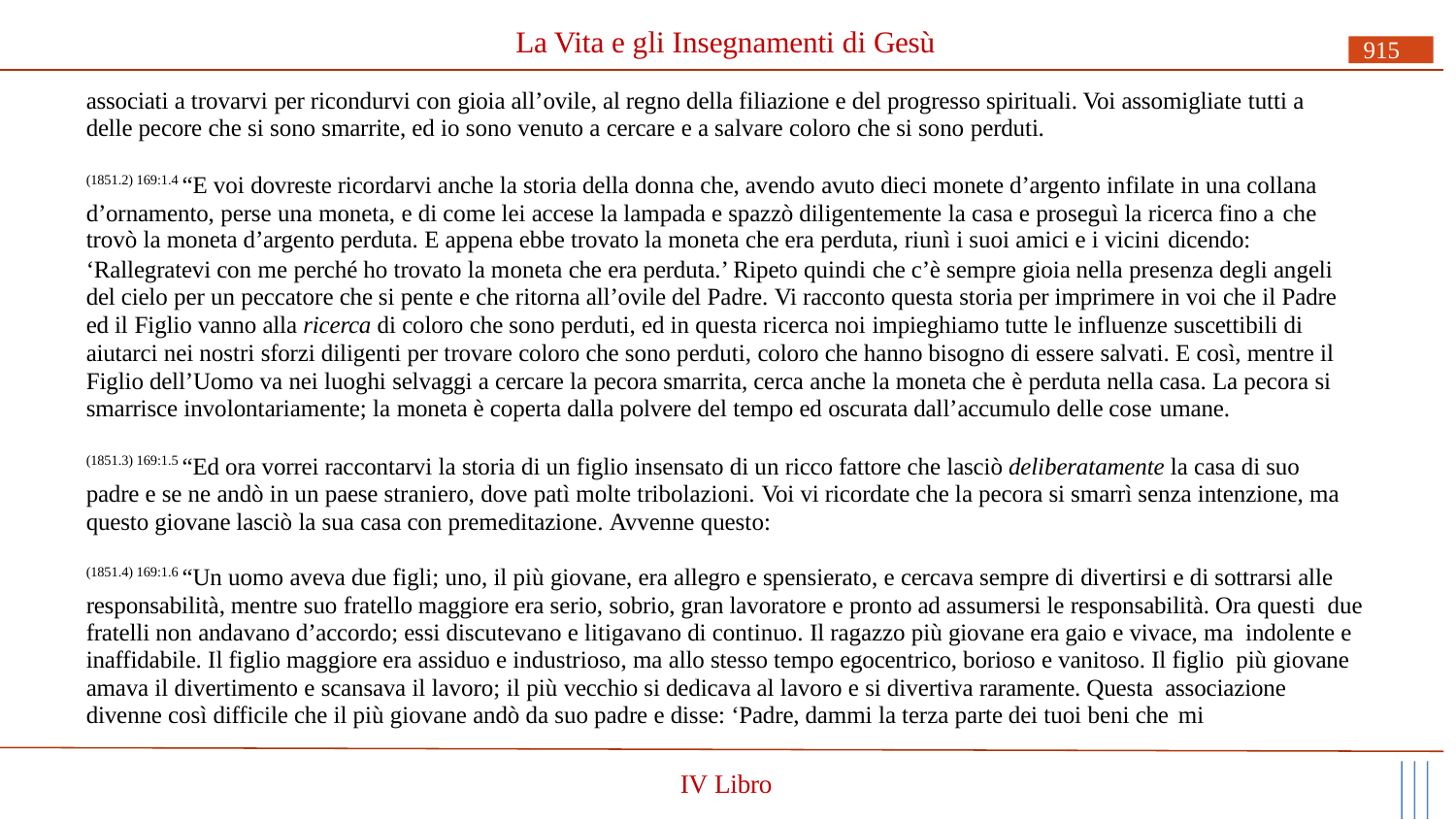

# La Vita e gli Insegnamenti di Gesù
915

associati a trovarvi per ricondurvi con gioia all’ovile, al regno della filiazione e del progresso spirituali. Voi assomigliate tutti a  delle pecore che si sono smarrite, ed io sono venuto a cercare e a salvare coloro che si sono perduti.

(1851.2) 169:1.4 “E voi dovreste ricordarvi anche la storia della donna che, avendo avuto dieci monete d’argento infilate in una collana  d’ornamento, perse una moneta, e di come lei accese la lampada e spazzò diligentemente la casa e proseguì la ricerca fino a che
trovò la moneta d’argento perduta. E appena ebbe trovato la moneta che era perduta, riunì i suoi amici e i vicini dicendo:
‘Rallegratevi con me perché ho trovato la moneta che era perduta.’ Ripeto quindi che c’è sempre gioia nella presenza degli angeli  del cielo per un peccatore che si pente e che ritorna all’ovile del Padre. Vi racconto questa storia per imprimere in voi che il Padre  ed il Figlio vanno alla ricerca di coloro che sono perduti, ed in questa ricerca noi impieghiamo tutte le influenze suscettibili di  aiutarci nei nostri sforzi diligenti per trovare coloro che sono perduti, coloro che hanno bisogno di essere salvati. E così, mentre il  Figlio dell’Uomo va nei luoghi selvaggi a cercare la pecora smarrita, cerca anche la moneta che è perduta nella casa. La pecora si  smarrisce involontariamente; la moneta è coperta dalla polvere del tempo ed oscurata dall’accumulo delle cose umane.

(1851.3) 169:1.5 “Ed ora vorrei raccontarvi la storia di un figlio insensato di un ricco fattore che lasciò deliberatamente la casa di suo  padre e se ne andò in un paese straniero, dove patì molte tribolazioni. Voi vi ricordate che la pecora si smarrì senza intenzione, ma  questo giovane lasciò la sua casa con premeditazione. Avvenne questo:

(1851.4) 169:1.6 “Un uomo aveva due figli; uno, il più giovane, era allegro e spensierato, e cercava sempre di divertirsi e di sottrarsi alle  responsabilità, mentre suo fratello maggiore era serio, sobrio, gran lavoratore e pronto ad assumersi le responsabilità. Ora questi  due fratelli non andavano d’accordo; essi discutevano e litigavano di continuo. Il ragazzo più giovane era gaio e vivace, ma  indolente e inaffidabile. Il figlio maggiore era assiduo e industrioso, ma allo stesso tempo egocentrico, borioso e vanitoso. Il figlio  più giovane amava il divertimento e scansava il lavoro; il più vecchio si dedicava al lavoro e si divertiva raramente. Questa  associazione divenne così difficile che il più giovane andò da suo padre e disse: ‘Padre, dammi la terza parte dei tuoi beni che mi

IV Libro